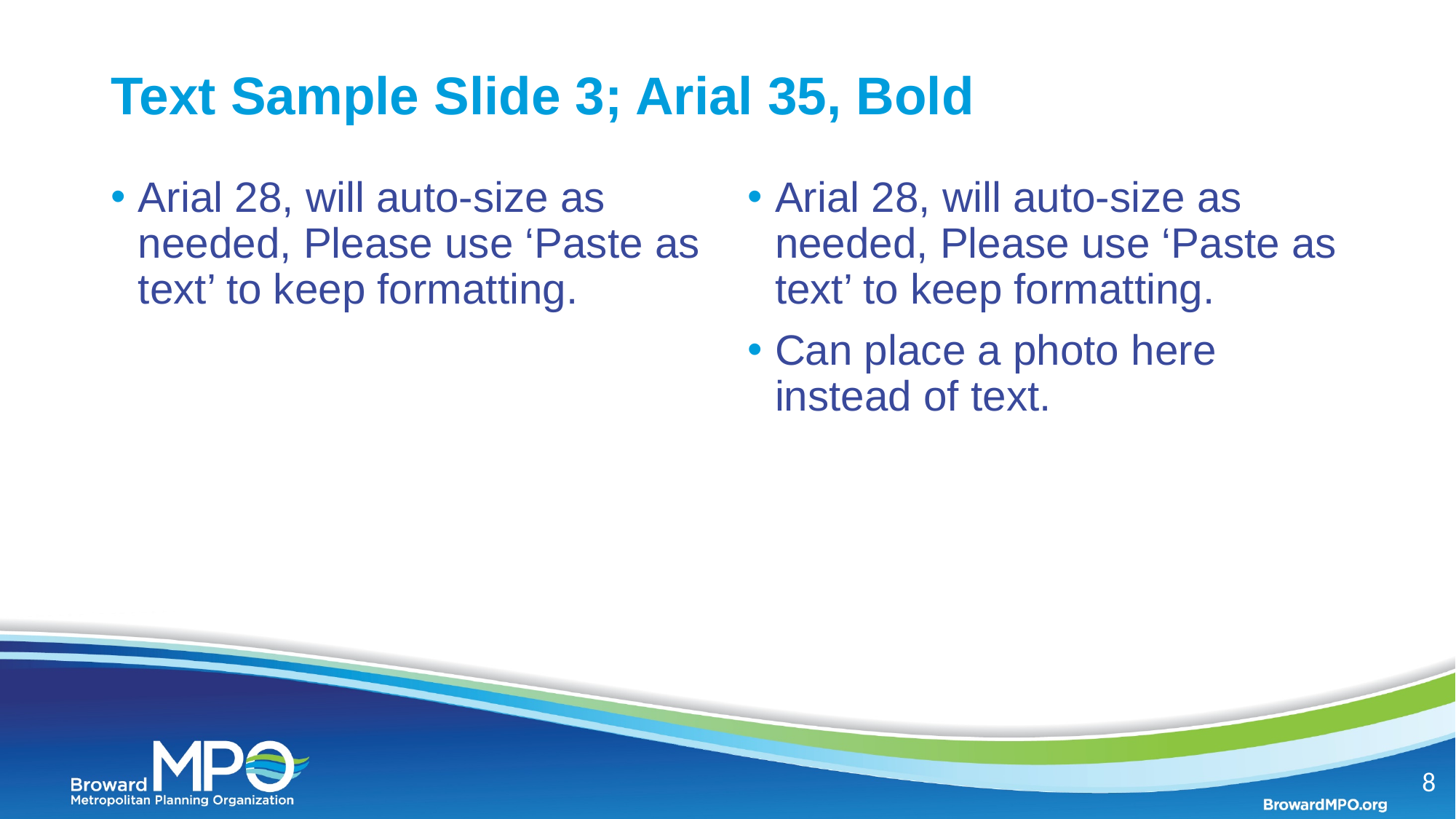

# Text Sample Slide 3; Arial 35, Bold
Arial 28, will auto-size as needed, Please use ‘Paste as text’ to keep formatting.

Arial 28, will auto-size as needed, Please use ‘Paste as text’ to keep formatting.
Can place a photo here instead of text.
8